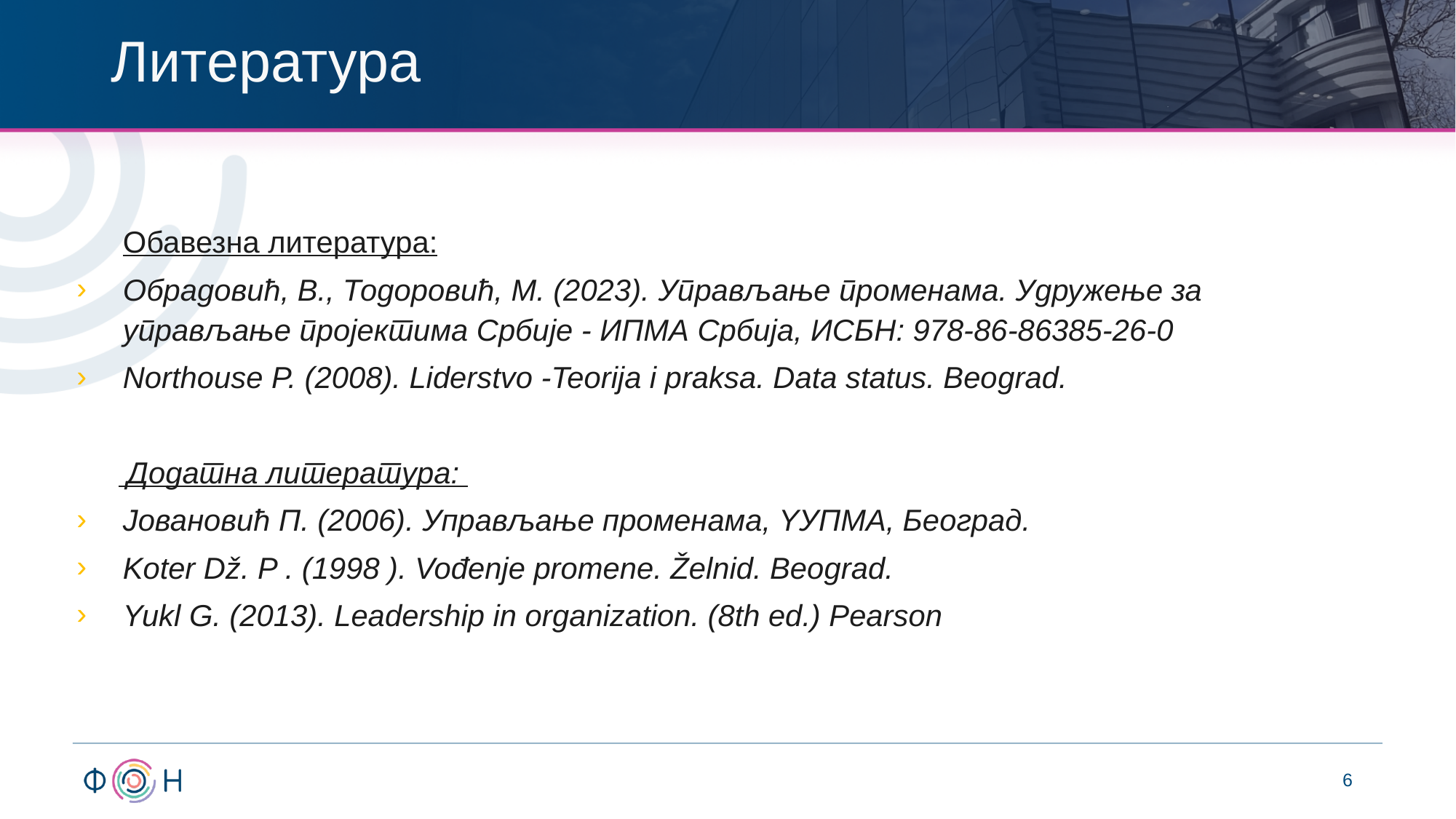

# Литература

Обавезна литература:
Обрадовић, В., Тодоровић, М. (2023). Управљање променама. Удружење за управљање пројектима Србије - ИПМА Србија, ИСБН: 978-86-86385-26-0
Northouse P. (2008). Liderstvo -Teorija i praksa. Data status. Beograd.

      Додатна литература:
Јовановић П. (2006). Управљање променама, YУПМА, Београд.
Koter Dž. P . (1998 ). Vođenje promene. Želnid. Beograd.
Yukl G. (2013). Leadership in organization. (8th ed.) Pearson
6